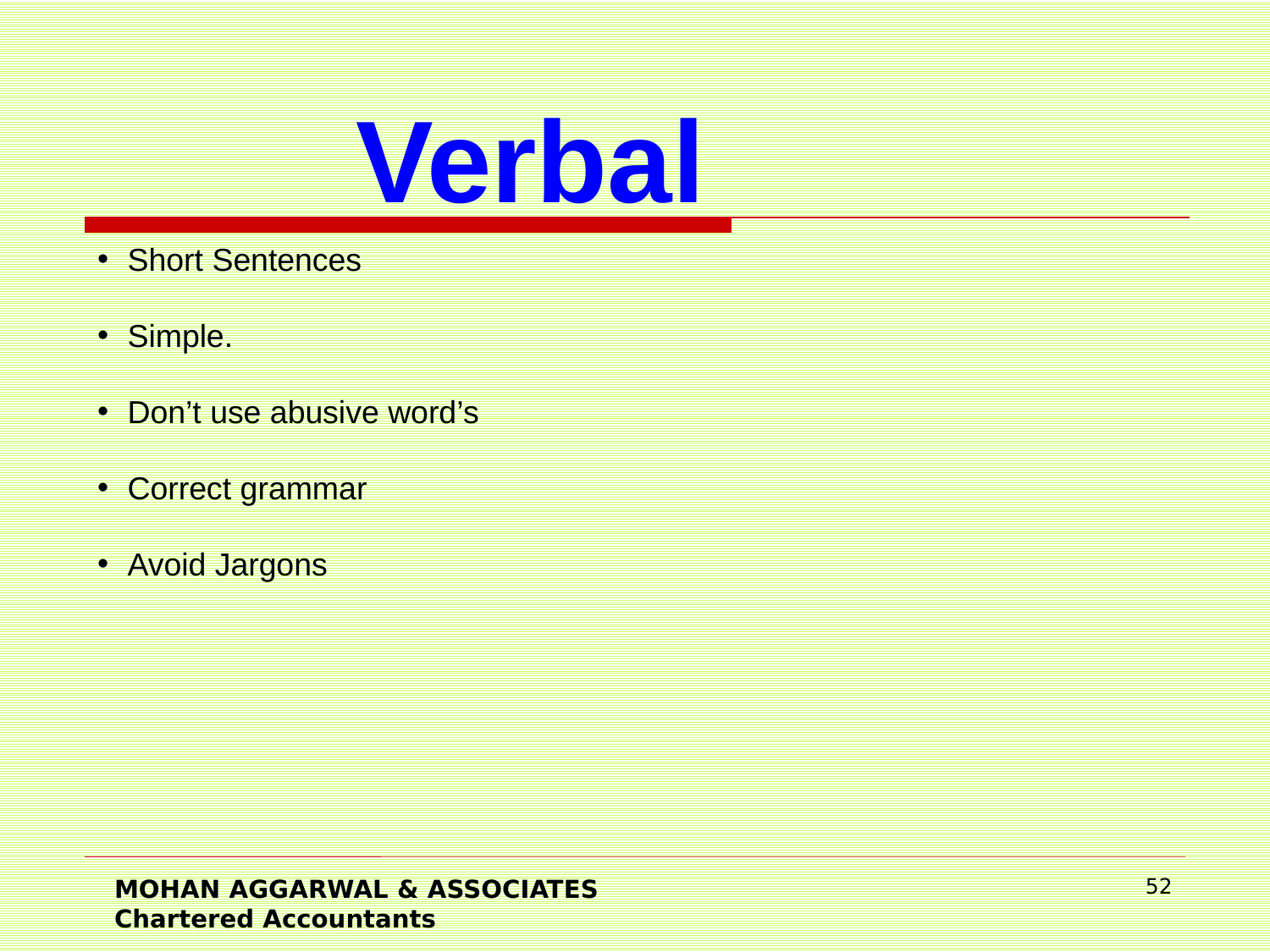

Verbal
Short Sentences

Simple.

Don’t use abusive word’s

Correct grammar

Avoid Jargons

MOHAN AGGARWAL & ASSOCIATES  Chartered Accountants
52